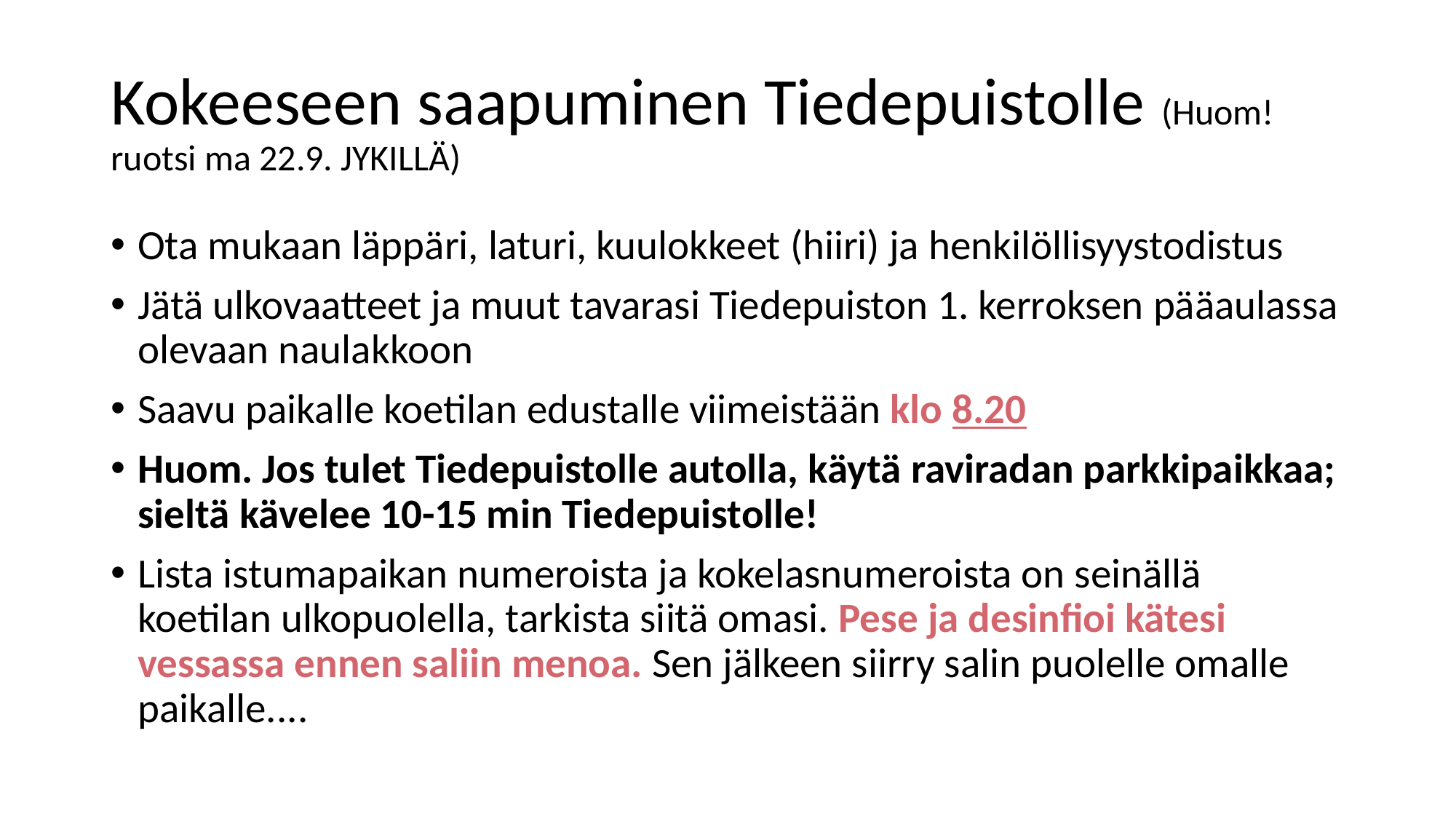

# Kokeeseen saapuminen Tiedepuistolle (Huom! ruotsi ma 22.9. JYKILLÄ)
Ota mukaan läppäri, laturi, kuulokkeet (hiiri) ja henkilöllisyystodistus
Jätä ulkovaatteet ja muut tavarasi Tiedepuiston 1. kerroksen pääaulassa olevaan naulakkoon
Saavu paikalle koetilan edustalle viimeistään klo 8.20
Huom. Jos tulet Tiedepuistolle autolla, käytä raviradan parkkipaikkaa; sieltä kävelee 10-15 min Tiedepuistolle!
Lista istumapaikan numeroista ja kokelasnumeroista on seinällä koetilan ulkopuolella, tarkista siitä omasi. Pese ja desinfioi kätesi vessassa ennen saliin menoa. Sen jälkeen siirry salin puolelle omalle paikalle....